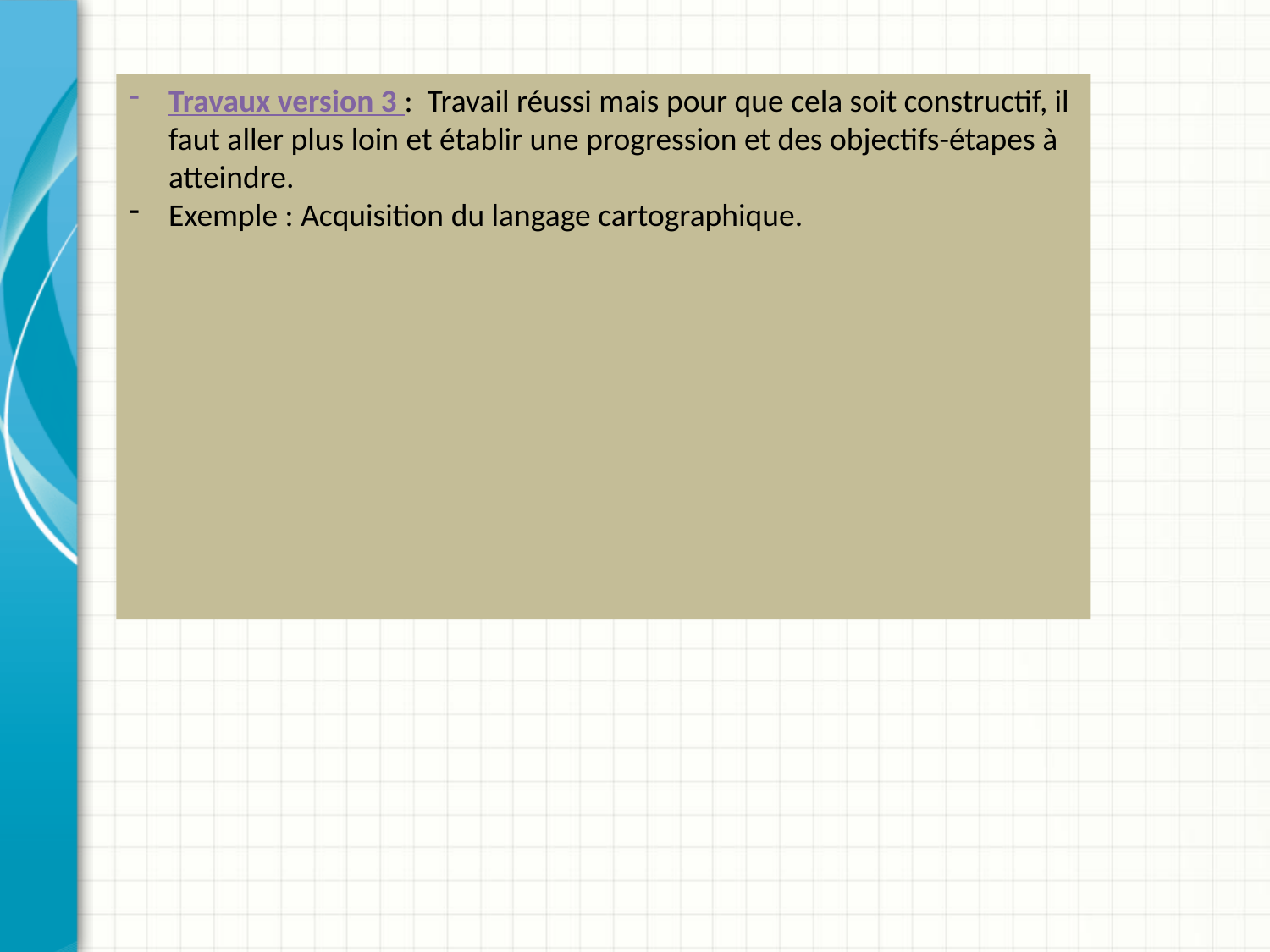

Travaux version 3 :  Travail réussi mais pour que cela soit constructif, il faut aller plus loin et établir une progression et des objectifs-étapes à atteindre.
Exemple : Acquisition du langage cartographique.